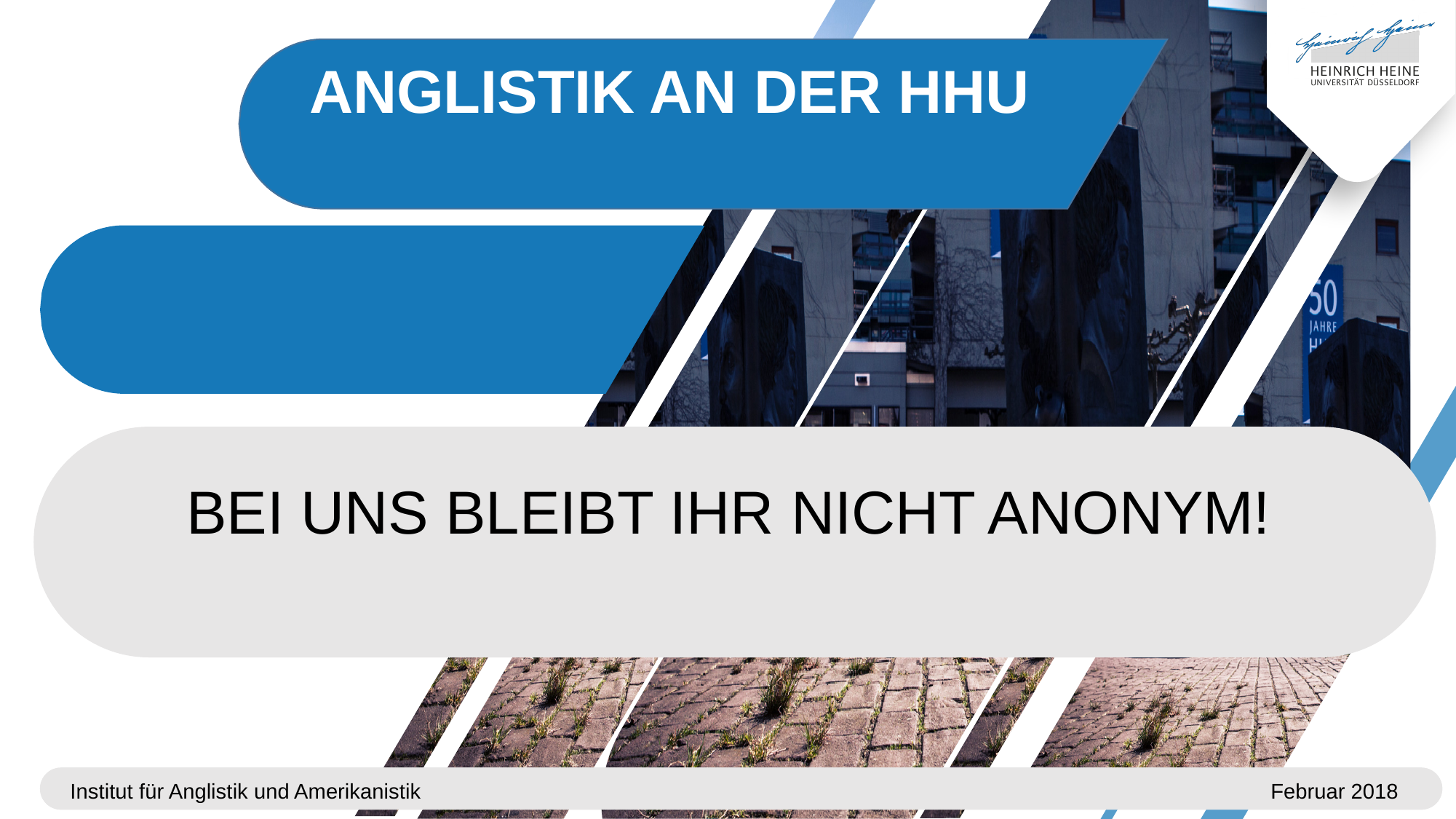

ANGLISTIK AN DER HHU

BEI UNS BLEIBT IHR NICHT ANONYM!
Institut für Anglistik und Amerikanistik							      	Februar 2018